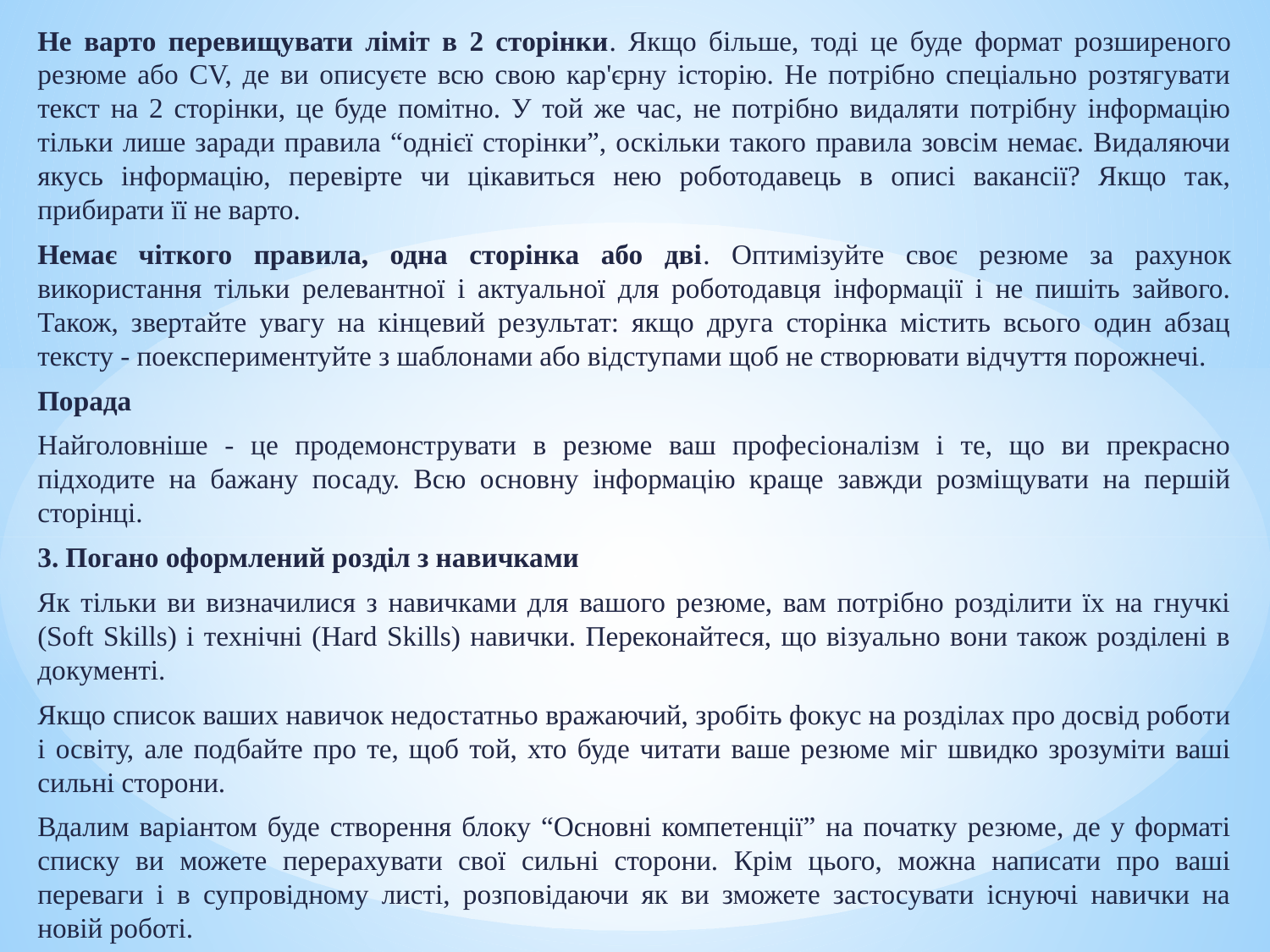

Не варто перевищувати ліміт в 2 сторінки. Якщо більше, тоді це буде формат розширеного резюме або CV, де ви описуєте всю свою кар'єрну історію. Не потрібно спеціально розтягувати текст на 2 сторінки, це буде помітно. У той же час, не потрібно видаляти потрібну інформацію тільки лише заради правила “однієї сторінки”, оскільки такого правила зовсім немає. Видаляючи якусь інформацію, перевірте чи цікавиться нею роботодавець в описі вакансії? Якщо так, прибирати її не варто.
Немає чіткого правила, одна сторінка або дві. Оптимізуйте своє резюме за рахунок використання тільки релевантної і актуальної для роботодавця інформації і не пишіть зайвого. Також, звертайте увагу на кінцевий результат: якщо друга сторінка містить всього один абзац тексту - поекспериментуйте з шаблонами або відступами щоб не створювати відчуття порожнечі.
Порада
Найголовніше - це продемонструвати в резюме ваш професіоналізм і те, що ви прекрасно підходите на бажану посаду. Всю основну інформацію краще завжди розміщувати на першій сторінці.
3. Погано оформлений розділ з навичками
Як тільки ви визначилися з навичками для вашого резюме, вам потрібно розділити їх на гнучкі (Soft Skills) і технічні (Hard Skills) навички. Переконайтеся, що візуально вони також розділені в документі.
Якщо список ваших навичок недостатньо вражаючий, зробіть фокус на розділах про досвід роботи і освіту, але подбайте про те, щоб той, хто буде читати ваше резюме міг швидко зрозуміти ваші сильні сторони.
Вдалим варіантом буде створення блоку “Основні компетенції” на початку резюме, де у форматі списку ви можете перерахувати свої сильні сторони. Крім цього, можна написати про ваші переваги і в супровідному листі, розповідаючи як ви зможете застосувати існуючі навички на новій роботі.